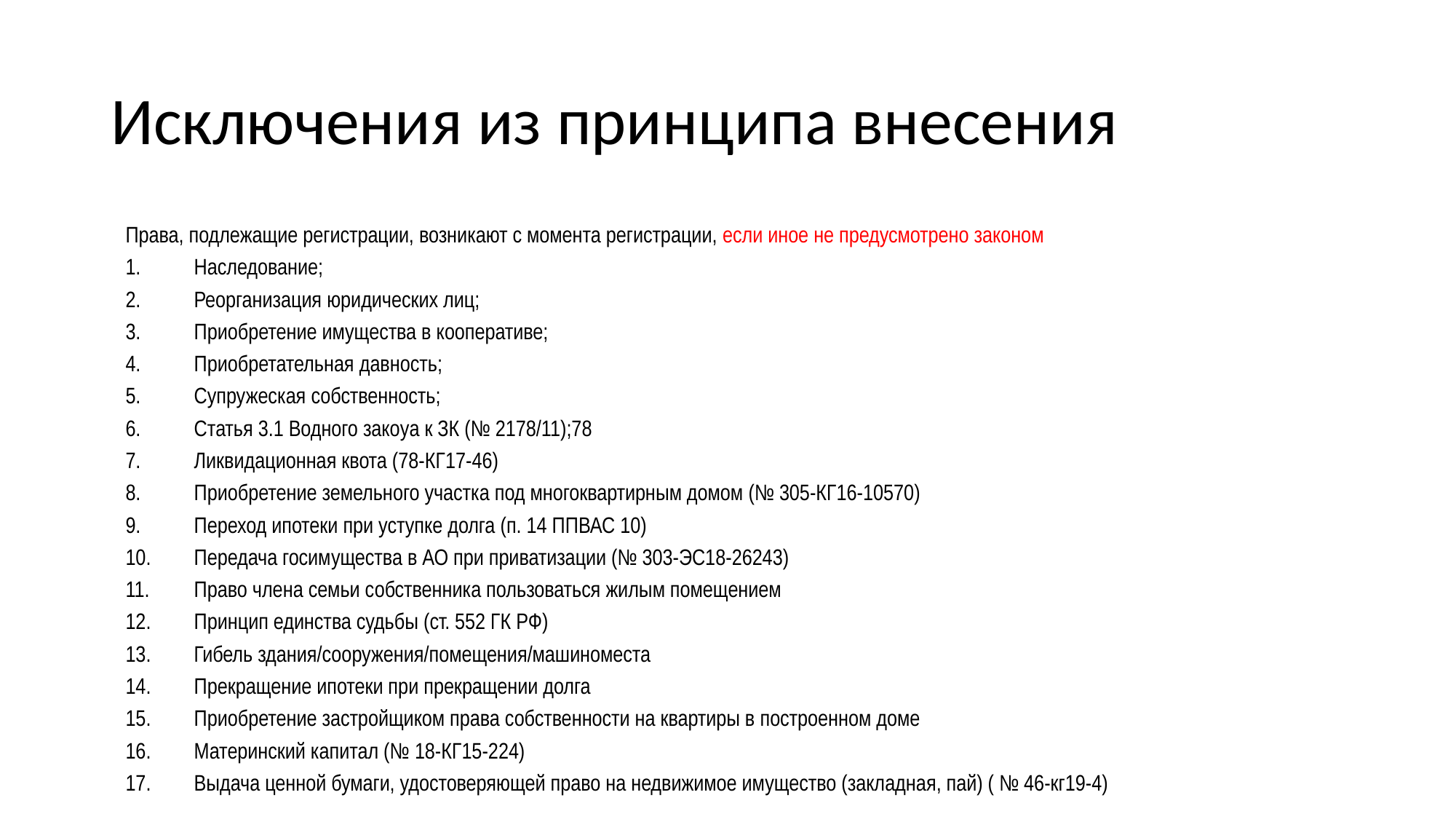

# Исключения из принципа внесения
Права, подлежащие регистрации, возникают с момента регистрации, если иное не предусмотрено законом
Наследование;
Реорганизация юридических лиц;
Приобретение имущества в кооперативе;
Приобретательная давность;
Супружеская собственность;
Статья 3.1 Водного закоyа к ЗК (№ 2178/11);78
Ликвидационная квота (78-КГ17-46)
Приобретение земельного участка под многоквартирным домом (№ 305-КГ16-10570)
Переход ипотеки при уступке долга (п. 14 ППВАС 10)
Передача госимущества в АО при приватизации (№ 303-ЭС18-26243)
Право члена семьи собственника пользоваться жилым помещением
Принцип единства судьбы (ст. 552 ГК РФ)
Гибель здания/сооружения/помещения/машиноместа
Прекращение ипотеки при прекращении долга
Приобретение застройщиком права собственности на квартиры в построенном доме
Материнский капитал (№ 18-КГ15-224)
Выдача ценной бумаги, удостоверяющей право на недвижимое имущество (закладная, пай) ( № 46-кг19-4)